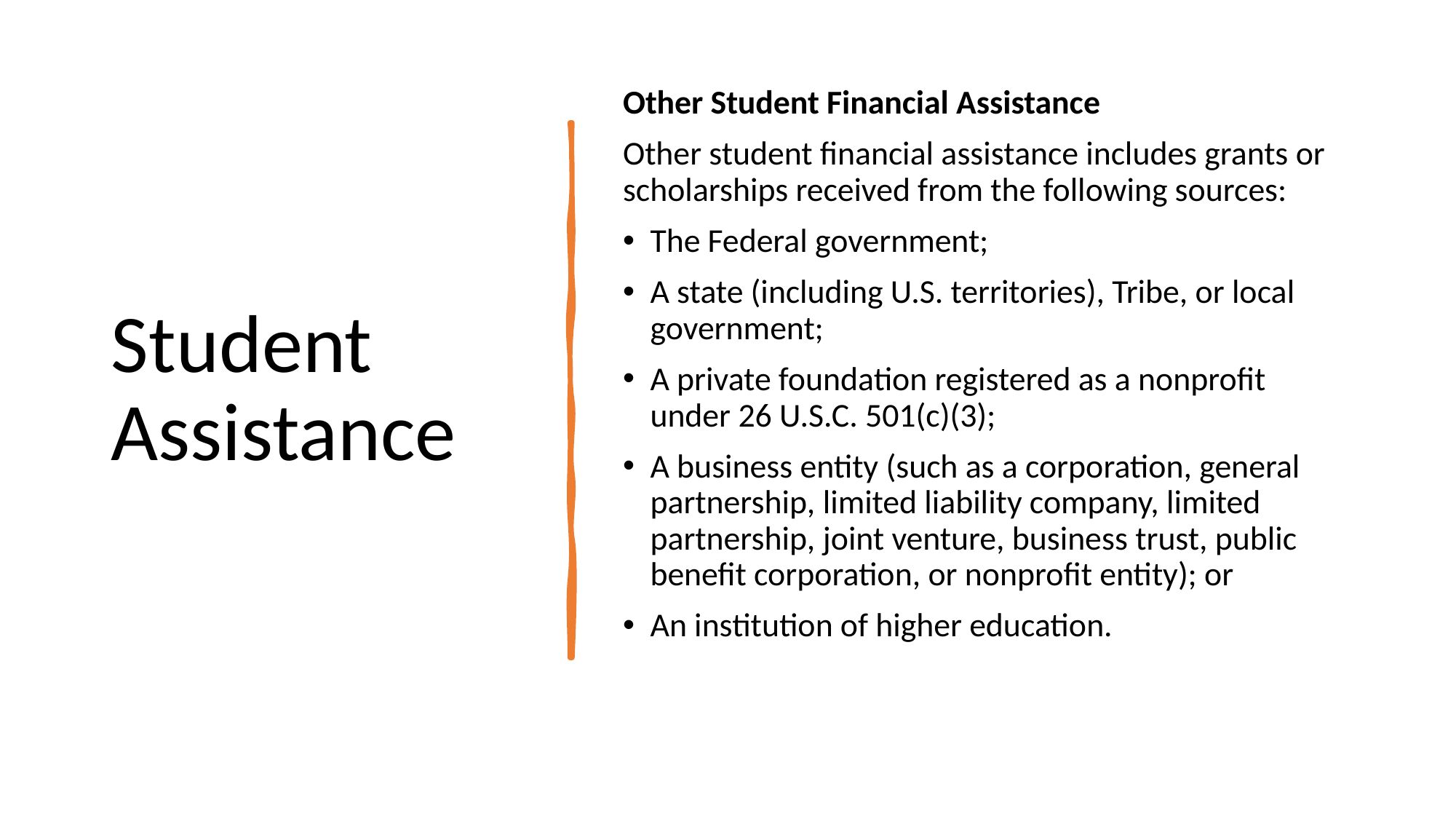

# Student Assistance
Other Student Financial Assistance
Other student financial assistance includes grants or scholarships received from the following sources:
The Federal government;
A state (including U.S. territories), Tribe, or local government;
A private foundation registered as a nonprofit under 26 U.S.C. 501(c)(3);
A business entity (such as a corporation, general partnership, limited liability company, limited partnership, joint venture, business trust, public benefit corporation, or nonprofit entity); or
An institution of higher education.